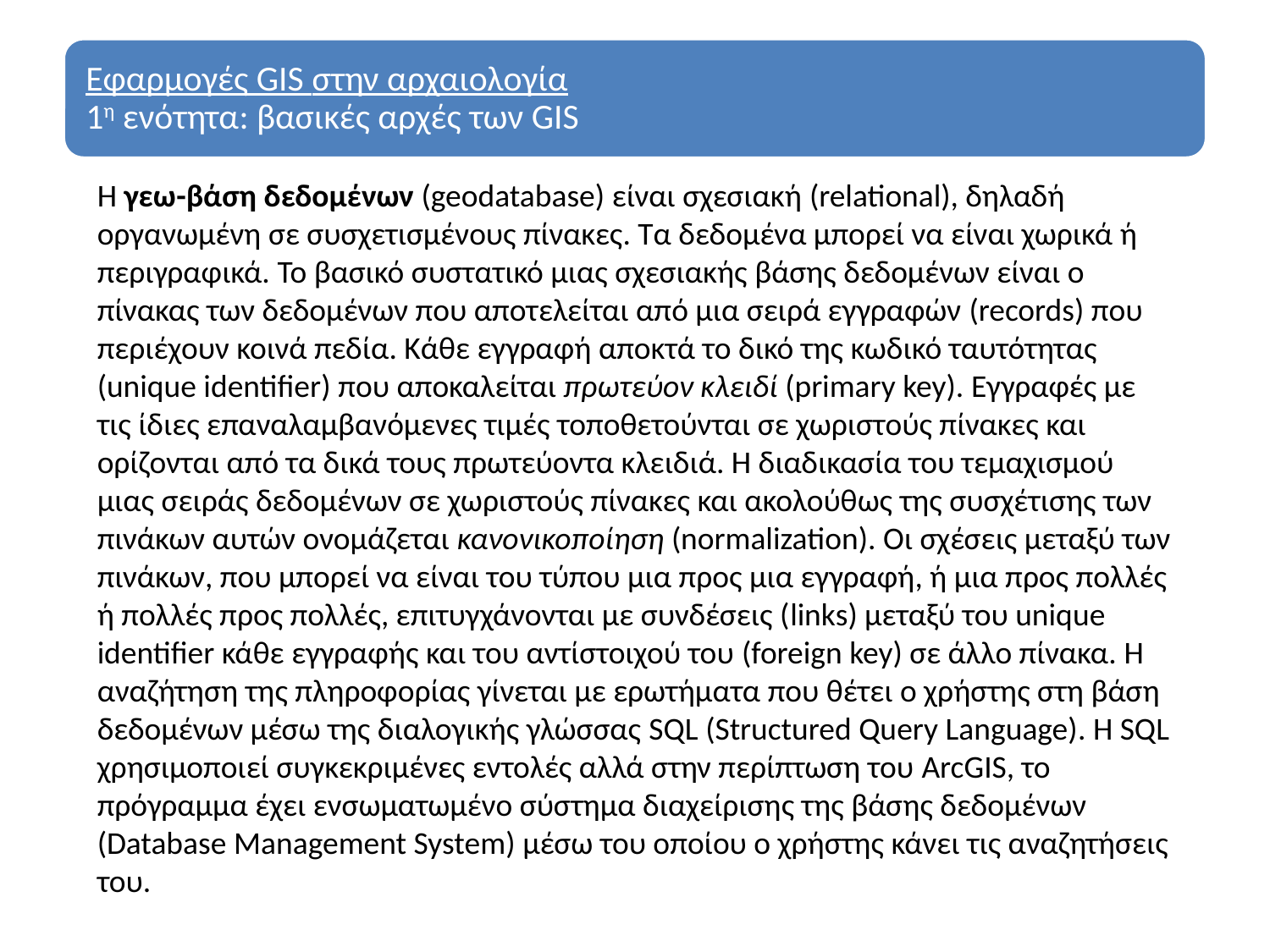

Εφαρμογές GIS στην αρχαιολογία
1η ενότητα: βασικές αρχές των GIS
H γεω-βάση δεδομένων (geodatabase) είναι σχεσιακή (relational), δηλαδή οργανωμένη σε συσχετισμένους πίνακες. Τα δεδομένα μπορεί να είναι χωρικά ή περιγραφικά. To βασικό συστατικό μιας σχεσιακής βάσης δεδομένων είναι ο πίνακας των δεδομένων που αποτελείται από μια σειρά εγγραφών (records) που περιέχουν κοινά πεδία. Κάθε εγγραφή αποκτά το δικό της κωδικό ταυτότητας (unique identifier) που αποκαλείται πρωτεύον κλειδί (primary key). Εγγραφές με τις ίδιες επαναλαμβανόμενες τιμές τοποθετούνται σε χωριστούς πίνακες και ορίζονται από τα δικά τους πρωτεύοντα κλειδιά. Η διαδικασία του τεμαχισμού μιας σειράς δεδομένων σε χωριστούς πίνακες και ακολούθως της συσχέτισης των πινάκων αυτών ονομάζεται κανονικοποίηση (normalization). Οι σχέσεις μεταξύ των πινάκων, που μπορεί να είναι του τύπου μια προς μια εγγραφή, ή μια προς πολλές ή πολλές προς πολλές, επιτυγχάνονται με συνδέσεις (links) μεταξύ του unique identifier κάθε εγγραφής και του αντίστοιχού του (foreign key) σε άλλο πίνακα. Η αναζήτηση της πληροφορίας γίνεται με ερωτήματα που θέτει ο χρήστης στη βάση δεδομένων μέσω της διαλογικής γλώσσας SQL (Structured Query Language). Η SQL χρησιμοποιεί συγκεκριμένες εντολές αλλά στην περίπτωση του ArcGIS, το πρόγραμμα έχει ενσωματωμένο σύστημα διαχείρισης της βάσης δεδομένων (Database Management System) μέσω του οποίου ο χρήστης κάνει τις αναζητήσεις του.